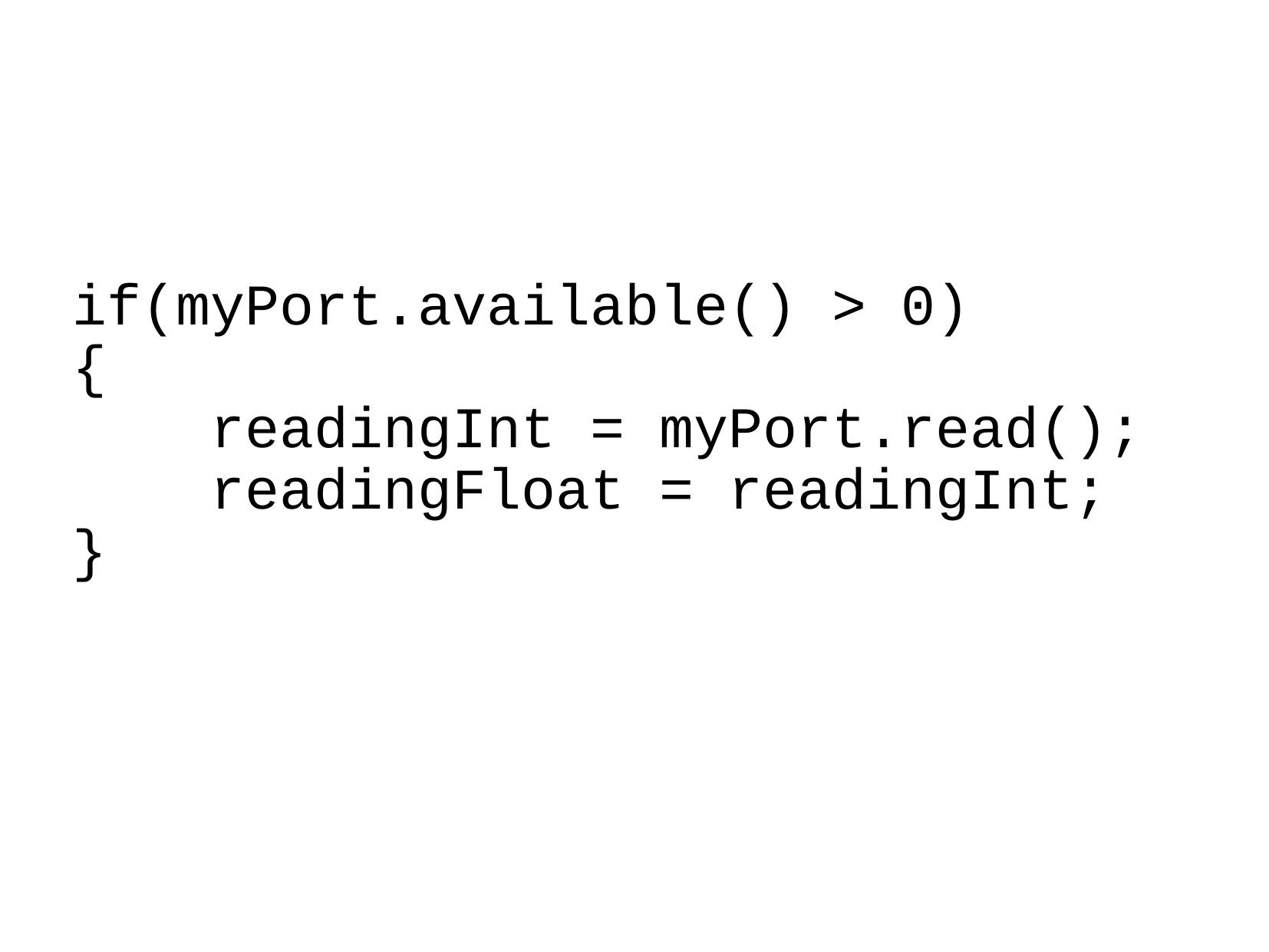

if(myPort.available() > 0)
{
    readingInt = myPort.read();
    readingFloat = readingInt;
}